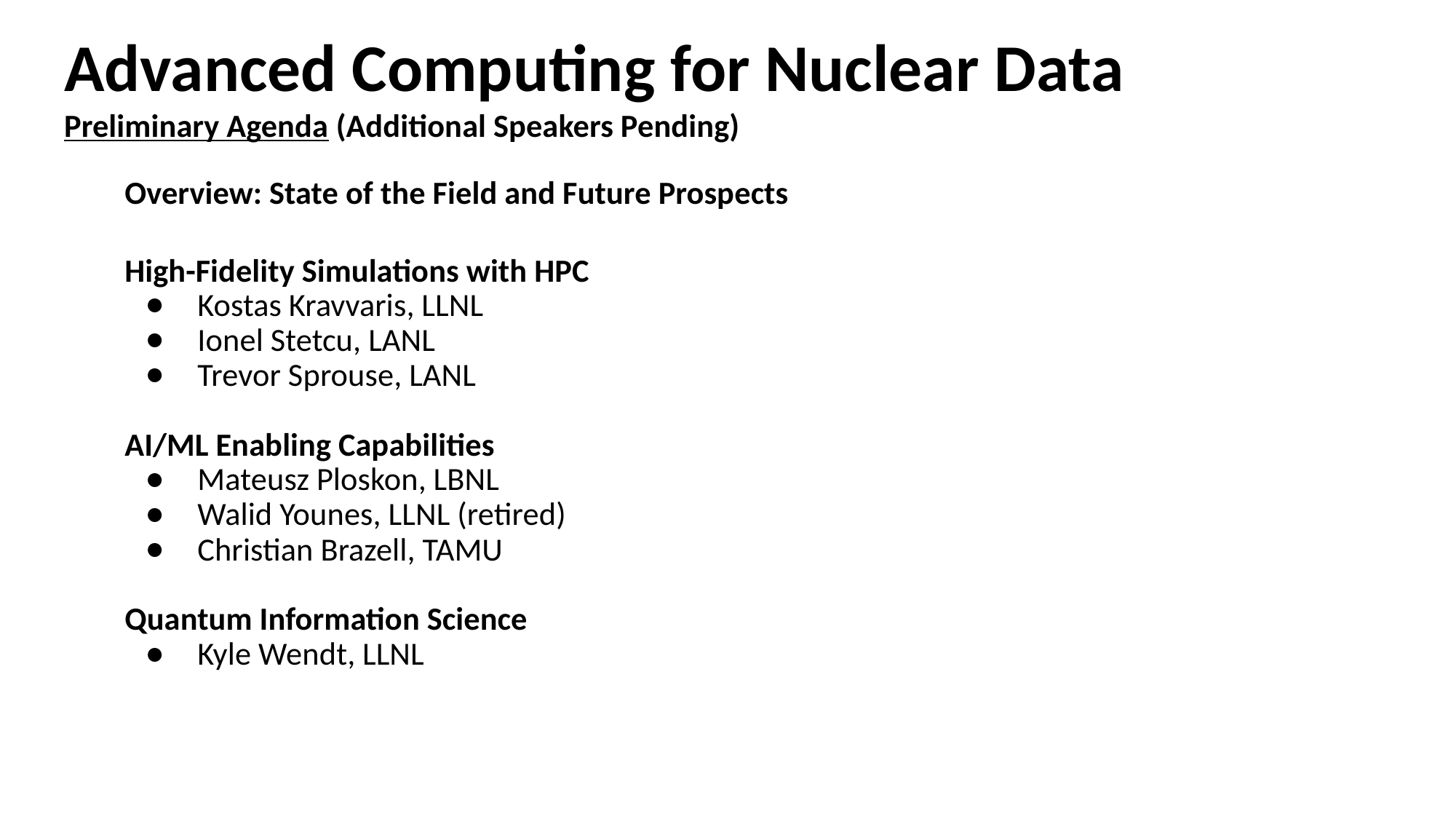

# Advanced Computing for Nuclear Data
Preliminary Agenda (Additional Speakers Pending)
Overview: State of the Field and Future Prospects

High-Fidelity Simulations with HPC
Kostas Kravvaris, LLNL
Ionel Stetcu, LANL
Trevor Sprouse, LANL

AI/ML Enabling Capabilities
Mateusz Ploskon, LBNL
Walid Younes, LLNL (retired)
Christian Brazell, TAMU

Quantum Information Science
Kyle Wendt, LLNL